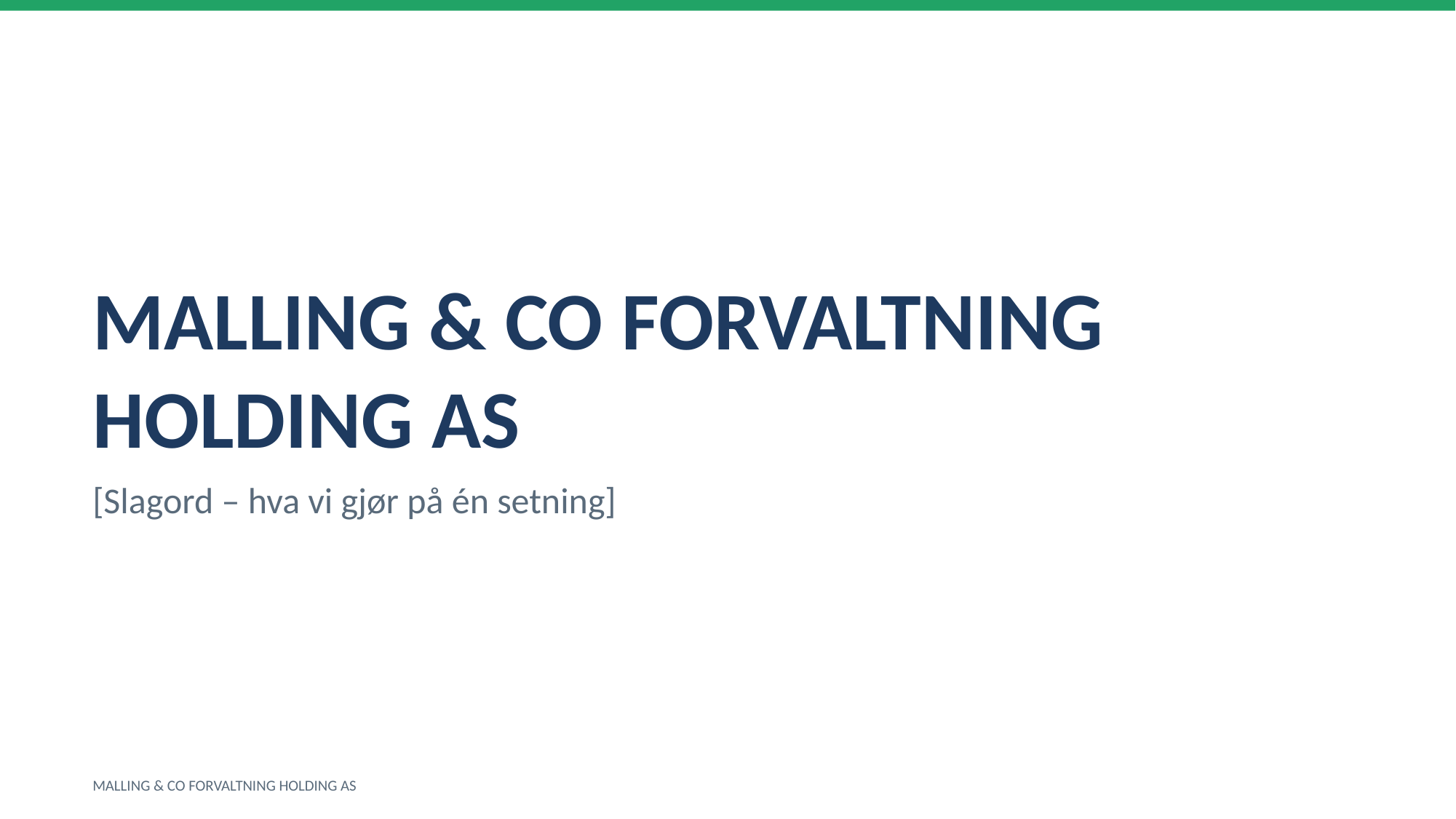

MALLING & CO FORVALTNING HOLDING AS
[Slagord – hva vi gjør på én setning]
MALLING & CO FORVALTNING HOLDING AS